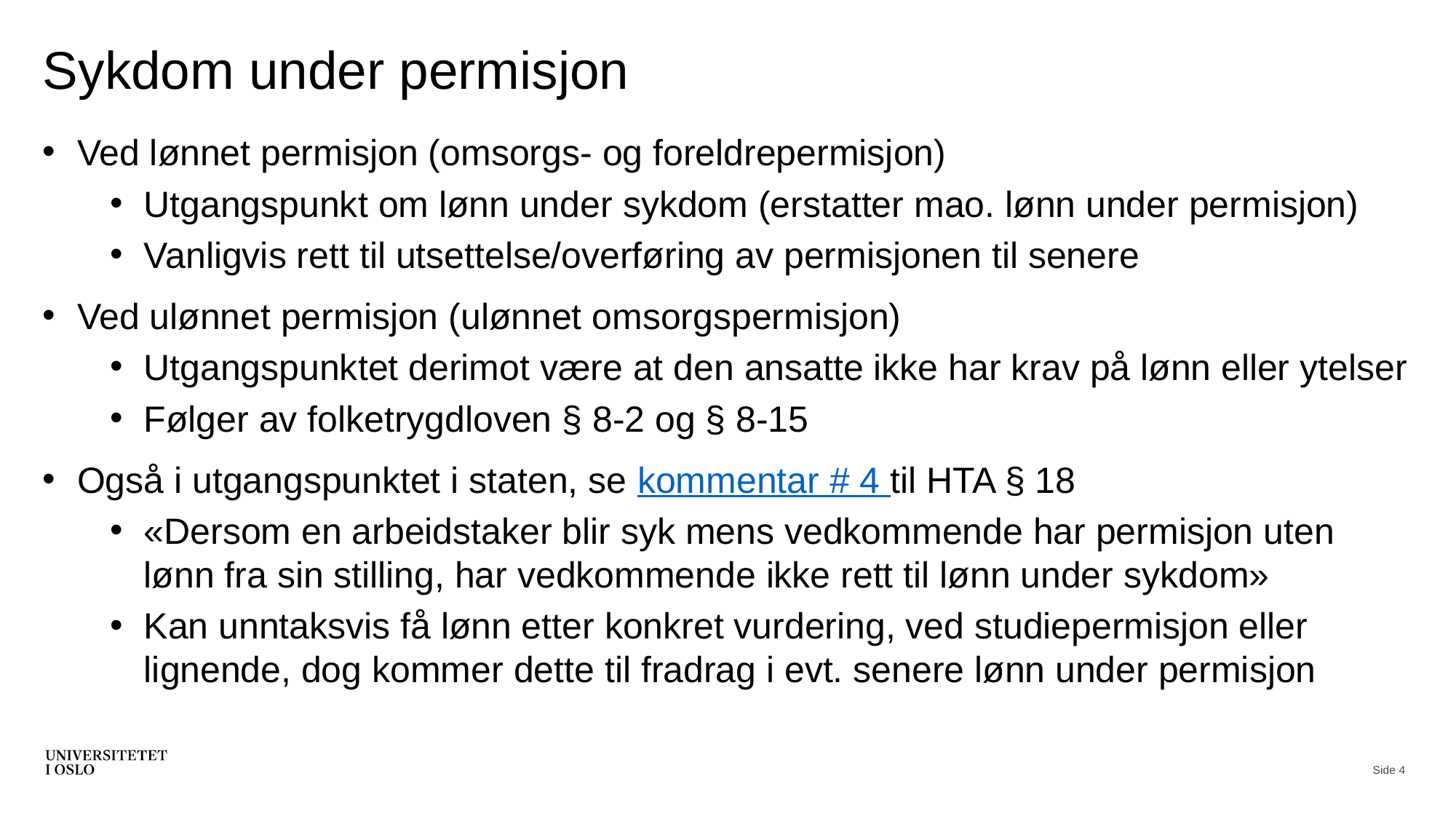

# Sykdom under permisjon
Ved lønnet permisjon (omsorgs- og foreldrepermisjon)
Utgangspunkt om lønn under sykdom (erstatter mao. lønn under permisjon)
Vanligvis rett til utsettelse/overføring av permisjonen til senere
Ved ulønnet permisjon (ulønnet omsorgspermisjon)
Utgangspunktet derimot være at den ansatte ikke har krav på lønn eller ytelser
Følger av folketrygdloven § 8-2 og § 8-15
Også i utgangspunktet i staten, se kommentar # 4 til HTA § 18
«Dersom en arbeidstaker blir syk mens vedkommende har permisjon uten lønn fra sin stilling, har vedkommende ikke rett til lønn under sykdom»
Kan unntaksvis få lønn etter konkret vurdering, ved studiepermisjon eller lignende, dog kommer dette til fradrag i evt. senere lønn under permisjon

Side 4